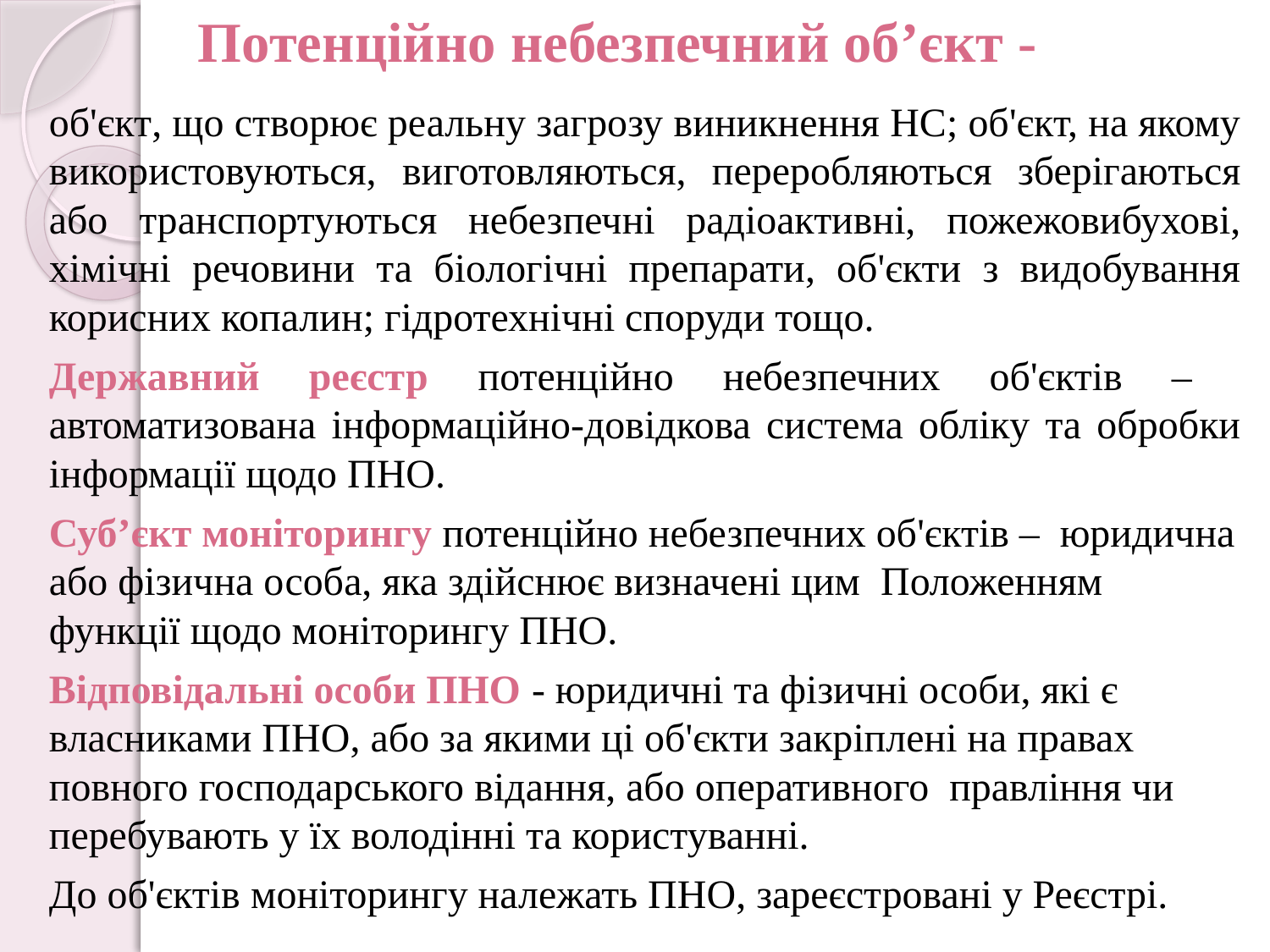

Потенційно небезпечний об’єкт -
об'єкт, що створює реальну загрозу виникнення НС; об'єкт, на якому використовуються, виготовляються, переробляються зберігаються або транспортуються небезпечні радіоактивні, пожежовибухові, хімічні речовини та біологічні препарати, об'єкти з видобування корисних копалин; гідротехнічні споруди тощо.
Державний реєстр потенційно небезпечних об'єктів –  автоматизована інформаційно-довідкова система обліку та обробки інформації щодо ПНО.
Суб’єкт моніторингу потенційно небезпечних об'єктів –  юридична або фізична особа, яка здійснює визначені цим  Положенням функції щодо моніторингу ПНО.
Відповідальні особи ПНО - юридичні та фізичні особи, які є власниками ПНО, або за якими ці об'єкти закріплені на правах повного господарського відання, або оперативного  правління чи перебувають у їх володінні та користуванні.
До об'єктів моніторингу належать ПНО, зареєстровані у Реєстрі.